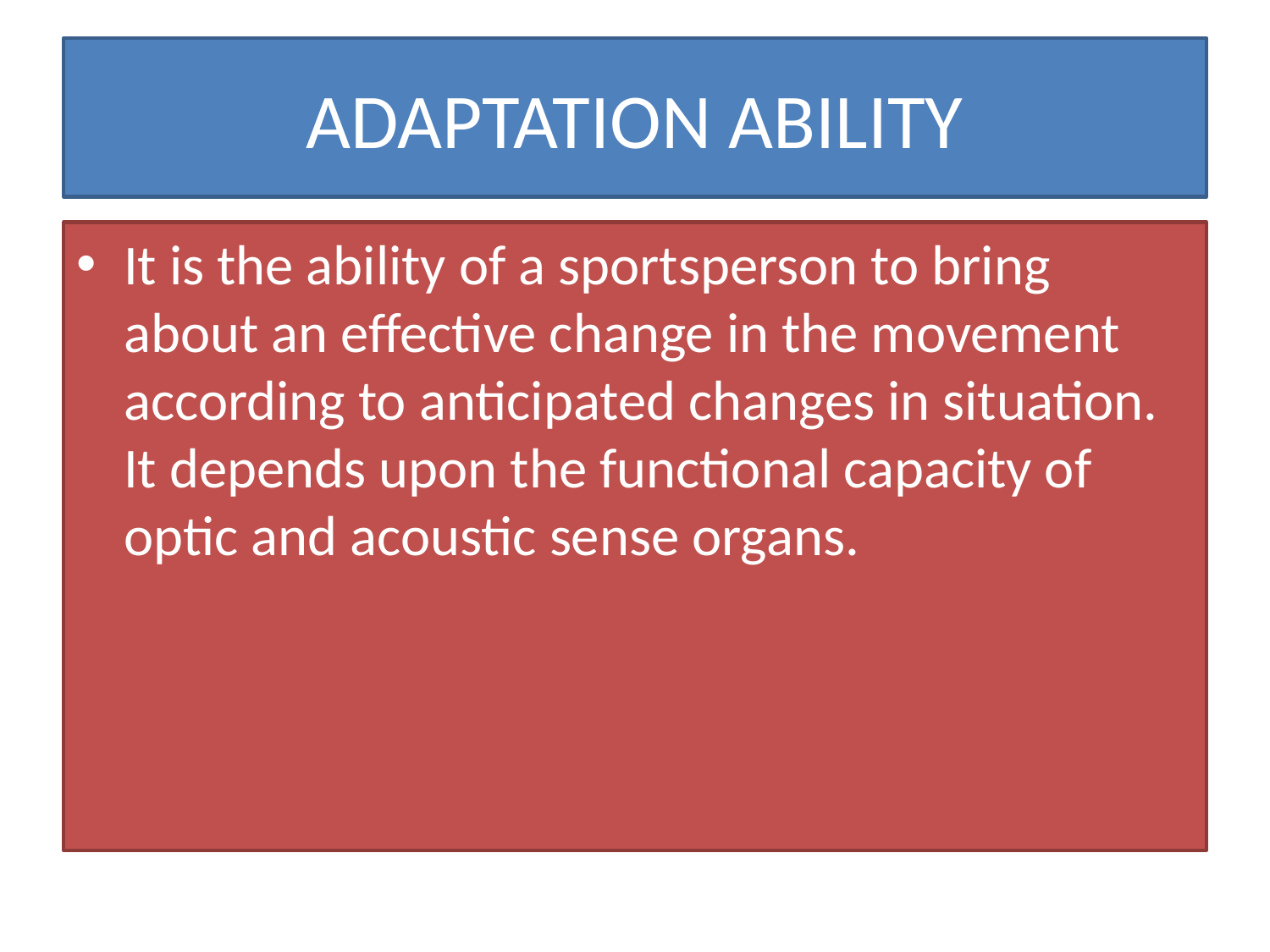

# ADAPTATION ABILITY
It is the ability of a sportsperson to bring about an effective change in the movement according to anticipated changes in situation. It depends upon the functional capacity of optic and acoustic sense organs.